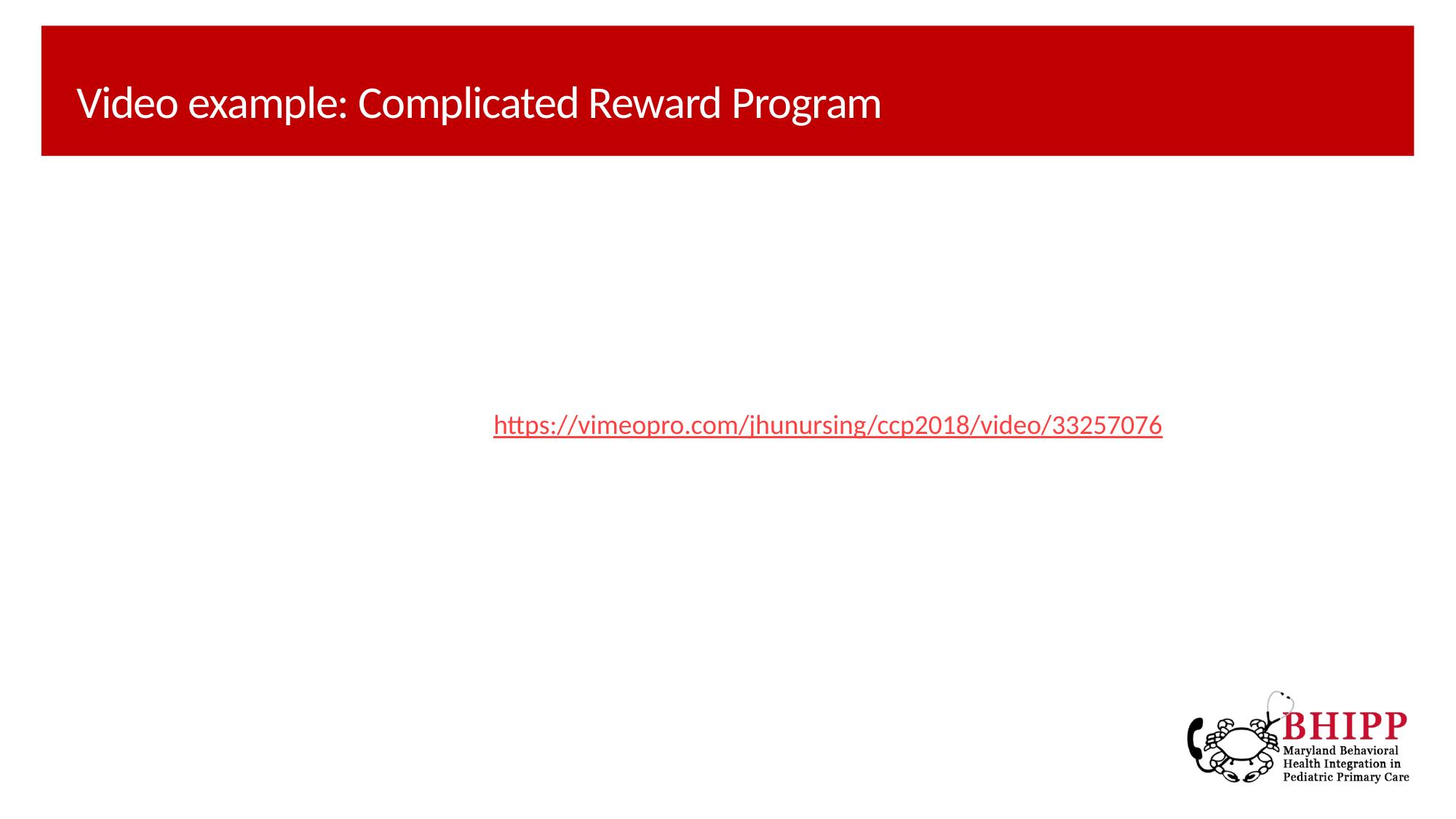

# Video example: Complicated Reward Program
https://vimeopro.com/jhunursing/ccp2018/video/33257076